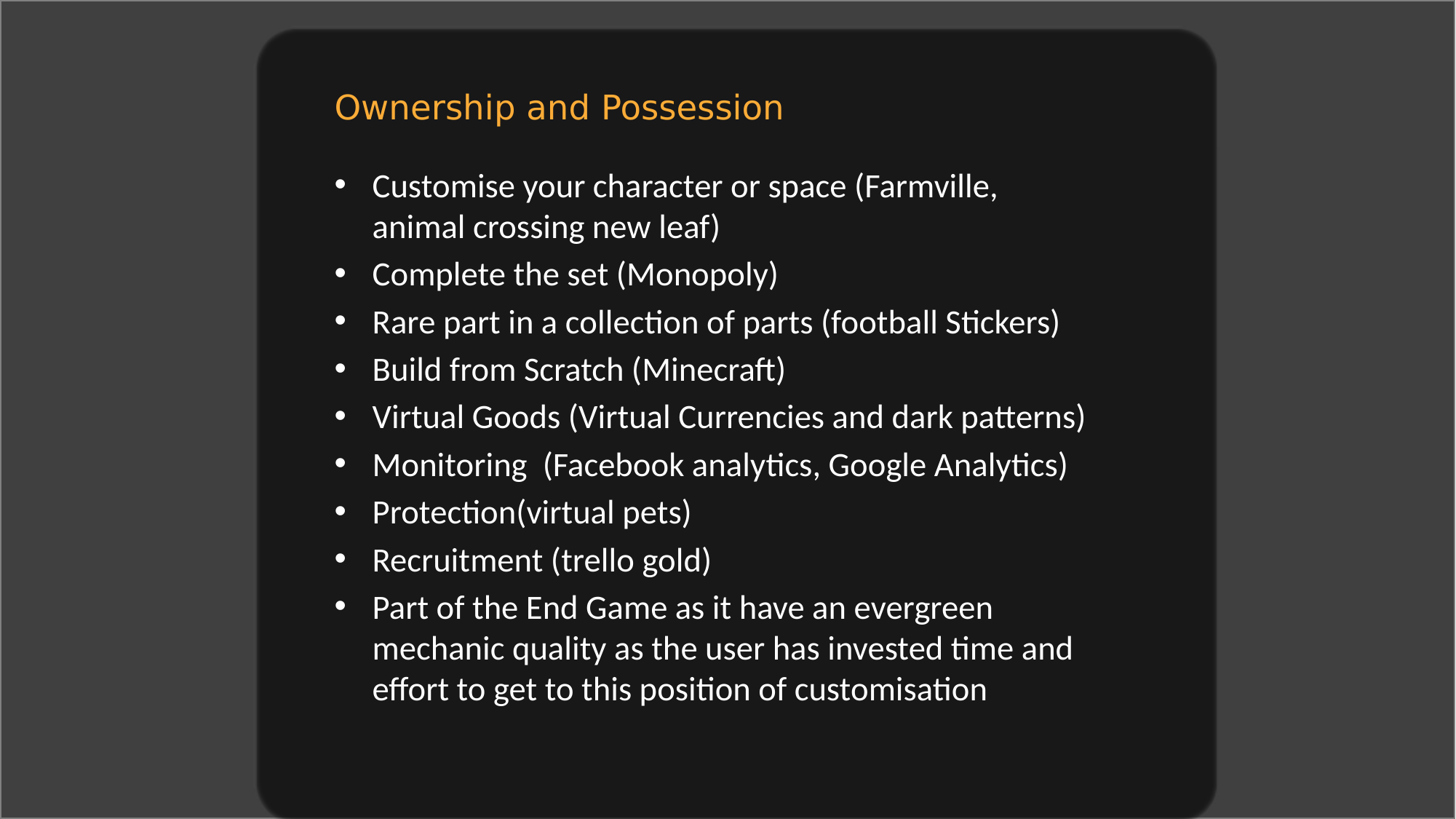

Ownership and Possession

Customise your character or space (Farmville, animal crossing new leaf)
Complete the set (Monopoly)
Rare part in a collection of parts (football Stickers)
Build from Scratch (Minecraft)
Virtual Goods (Virtual Currencies and dark patterns)
Monitoring  (Facebook analytics, Google Analytics)
Protection(virtual pets)
Recruitment (trello gold)
Part of the End Game as it have an evergreen mechanic quality as the user has invested time and effort to get to this position of customisation